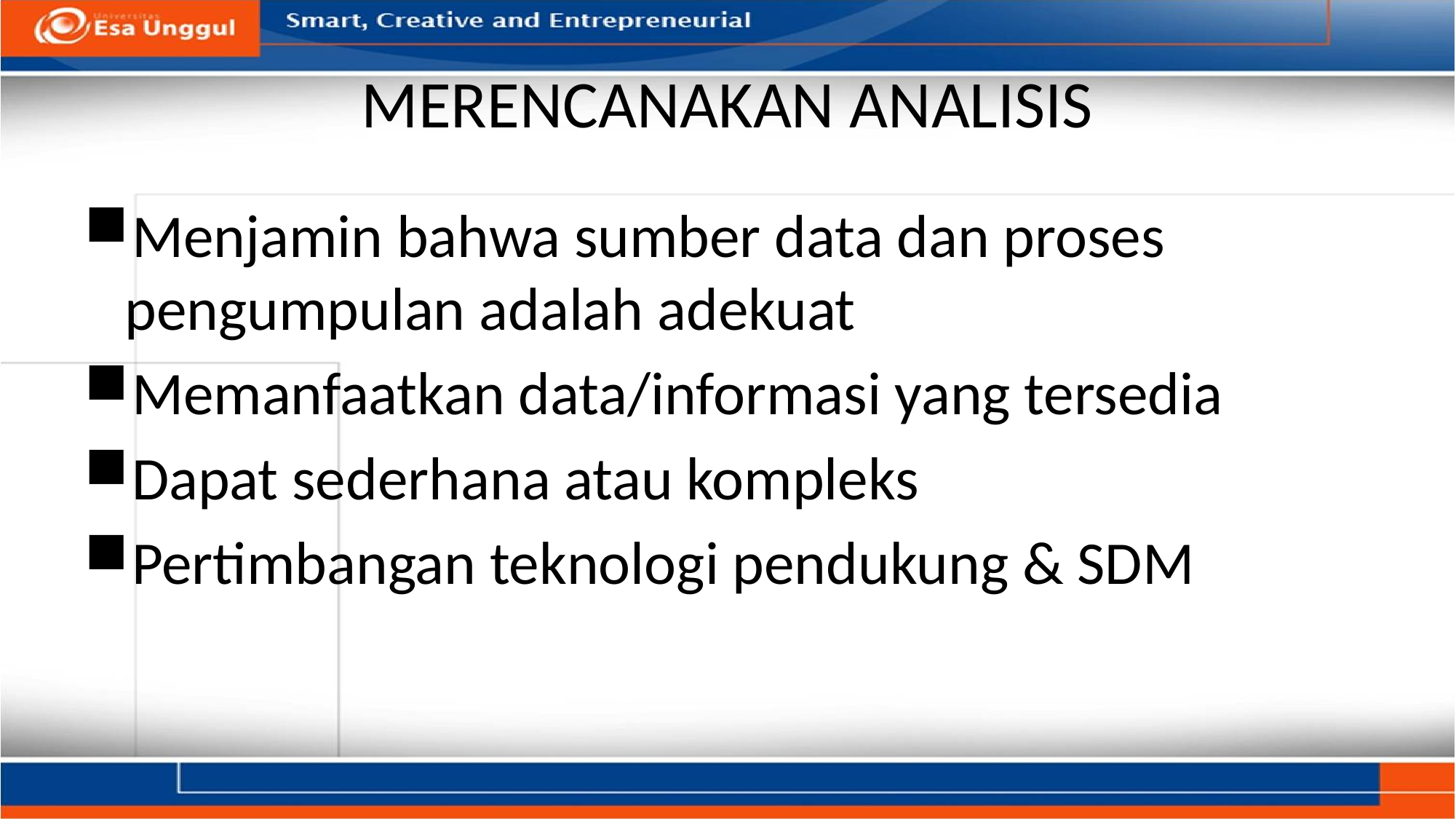

# MERENCANAKAN ANALISIS
Menjamin bahwa sumber data dan proses pengumpulan adalah adekuat
Memanfaatkan data/informasi yang tersedia
Dapat sederhana atau kompleks
Pertimbangan teknologi pendukung & SDM